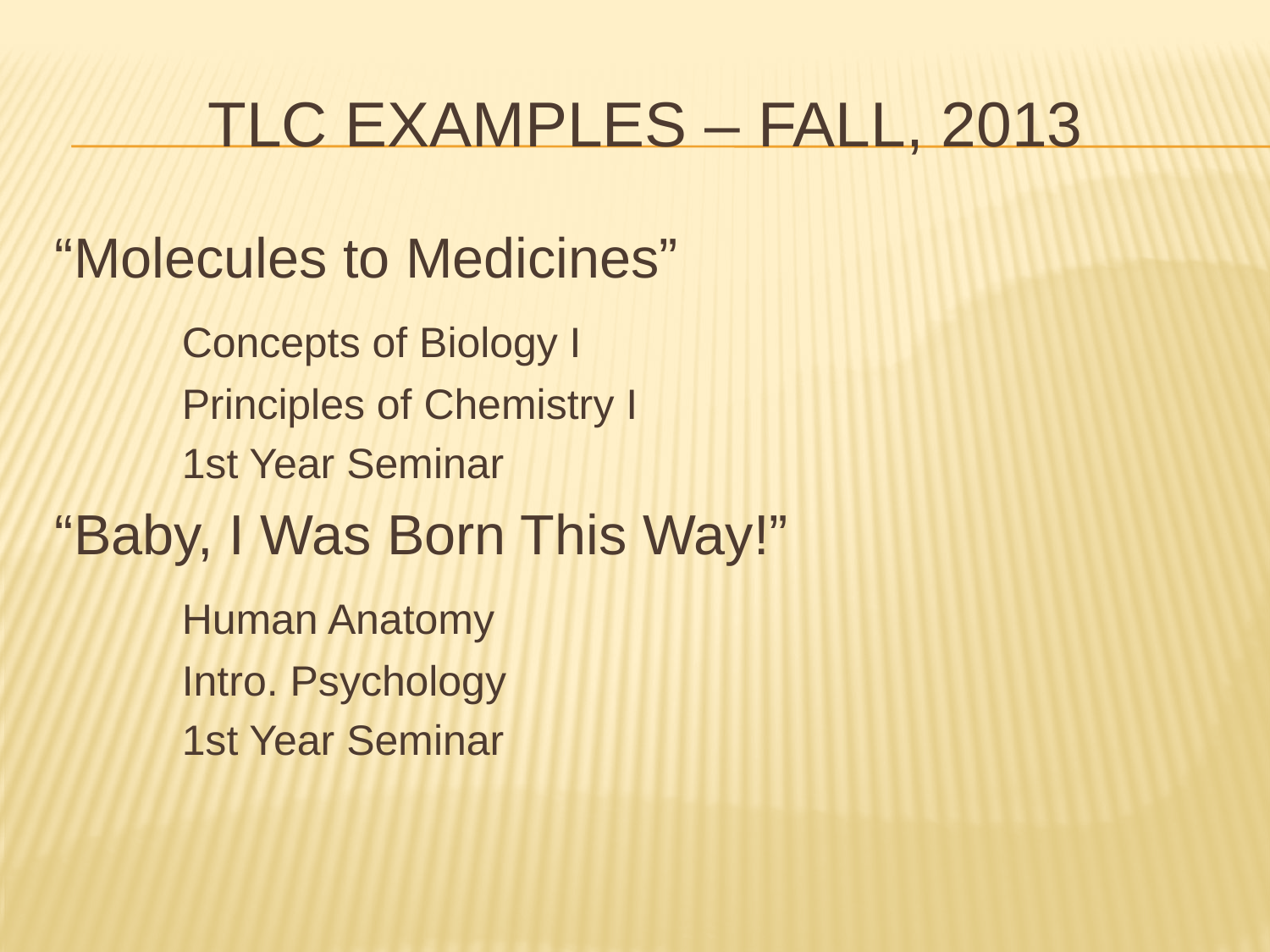

# TLC examples – fall, 2013
“Molecules to Medicines”
	Concepts of Biology I
	Principles of Chemistry I
	1st Year Seminar
“Baby, I Was Born This Way!”
	Human Anatomy
	Intro. Psychology
	1st Year Seminar